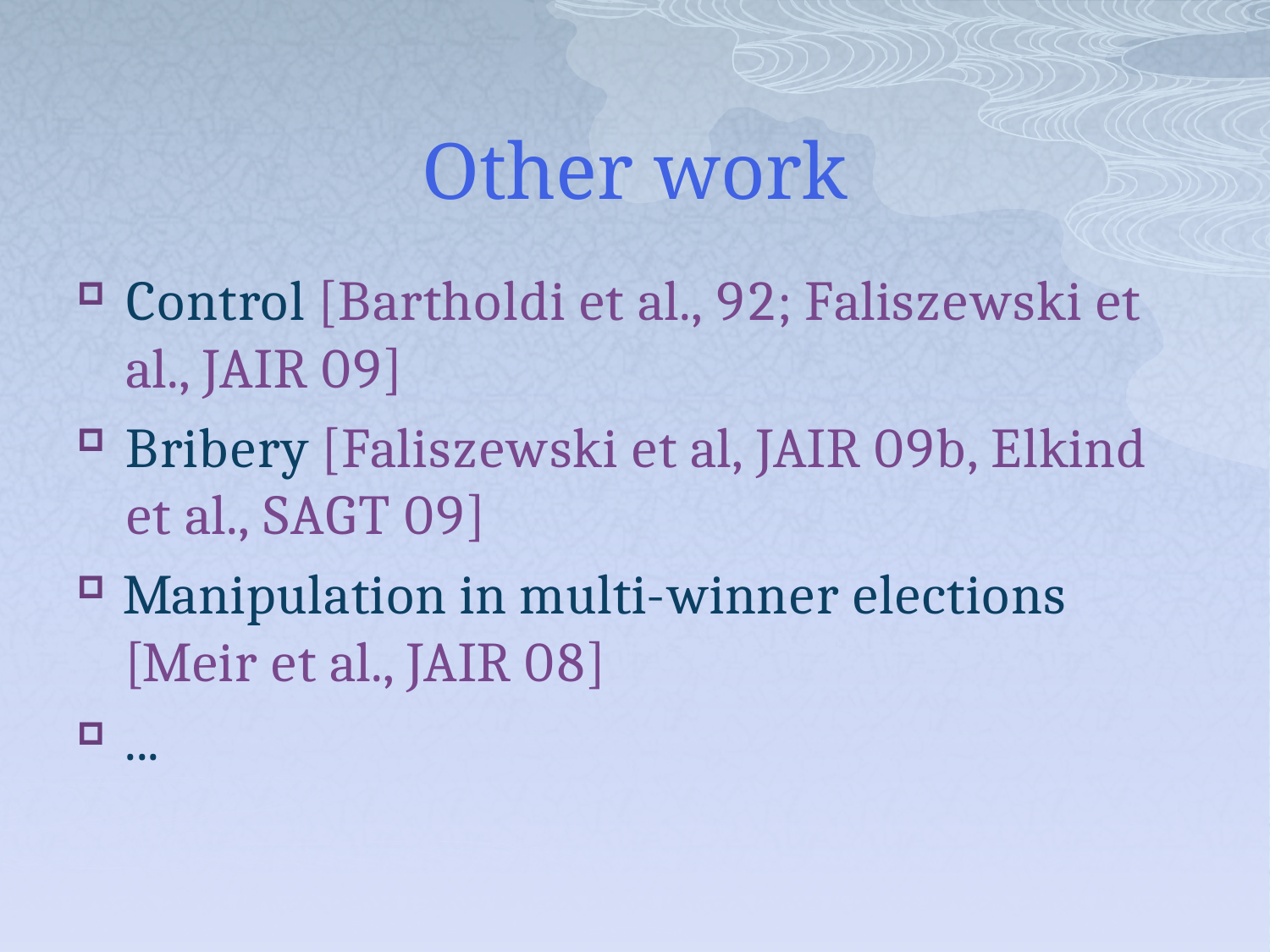

# Other work
Control [Bartholdi et al., 92; Faliszewski et al., JAIR 09]
Bribery [Faliszewski et al, JAIR 09b, Elkind et al., SAGT 09]
Manipulation in multi-winner elections [Meir et al., JAIR 08]
...